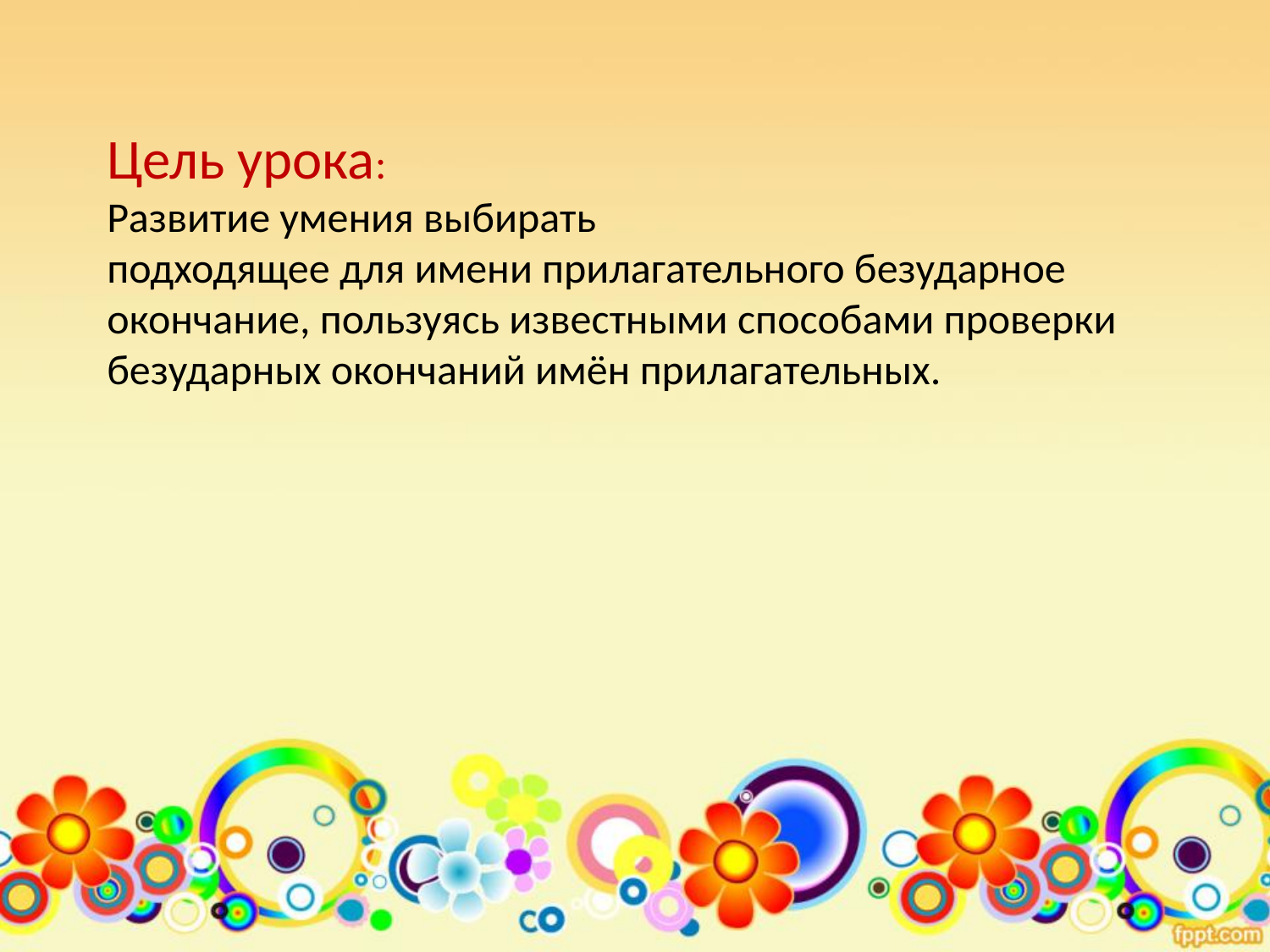

Цель урока:
 Развитие умения выбирать
 подходящее для имени прилагательного безударное
 окончание, пользуясь известными способами проверки
 безударных окончаний имён прилагательных.